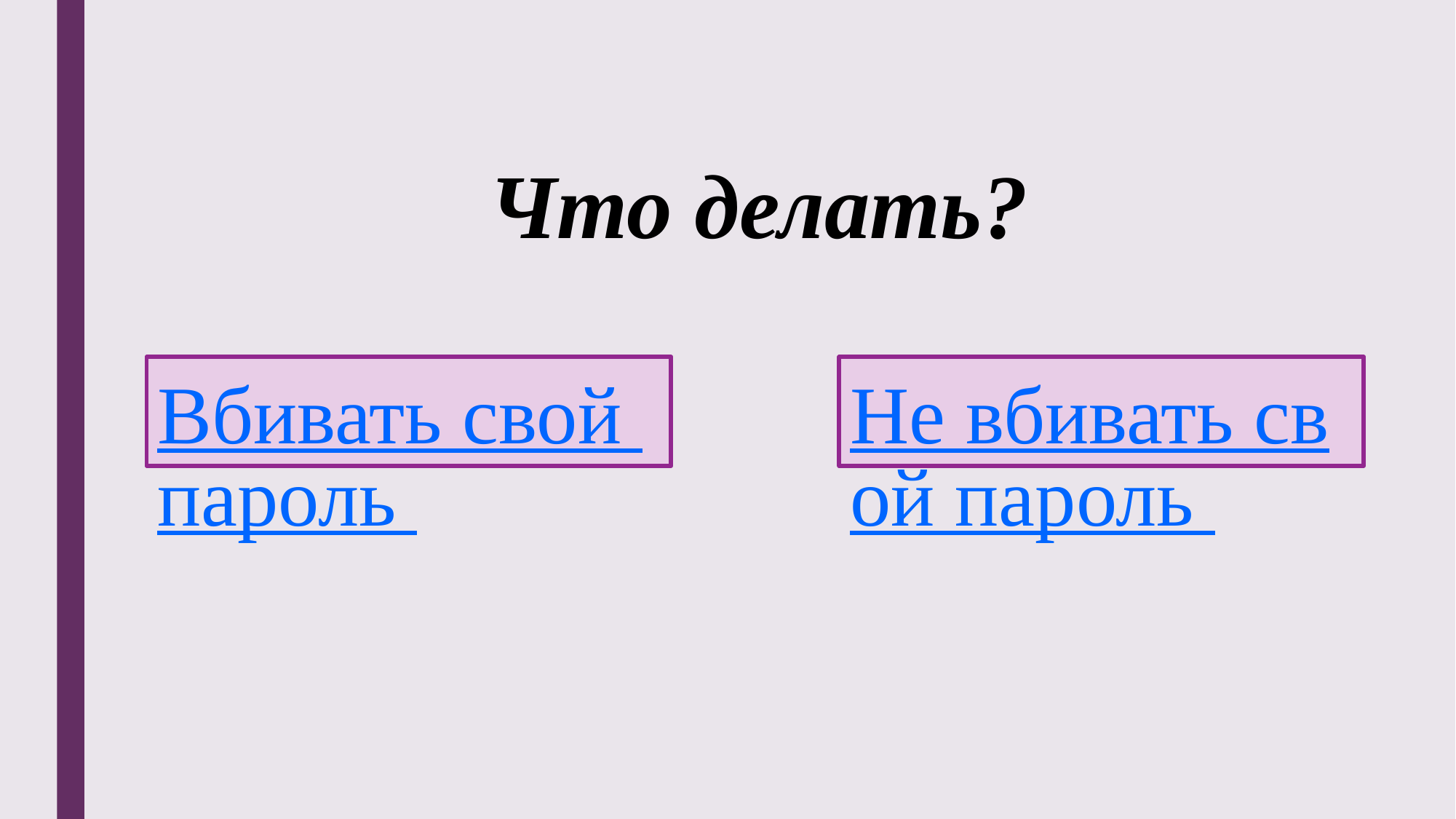

Что делать?
Вбивать свой пароль
Не вбивать свой пароль